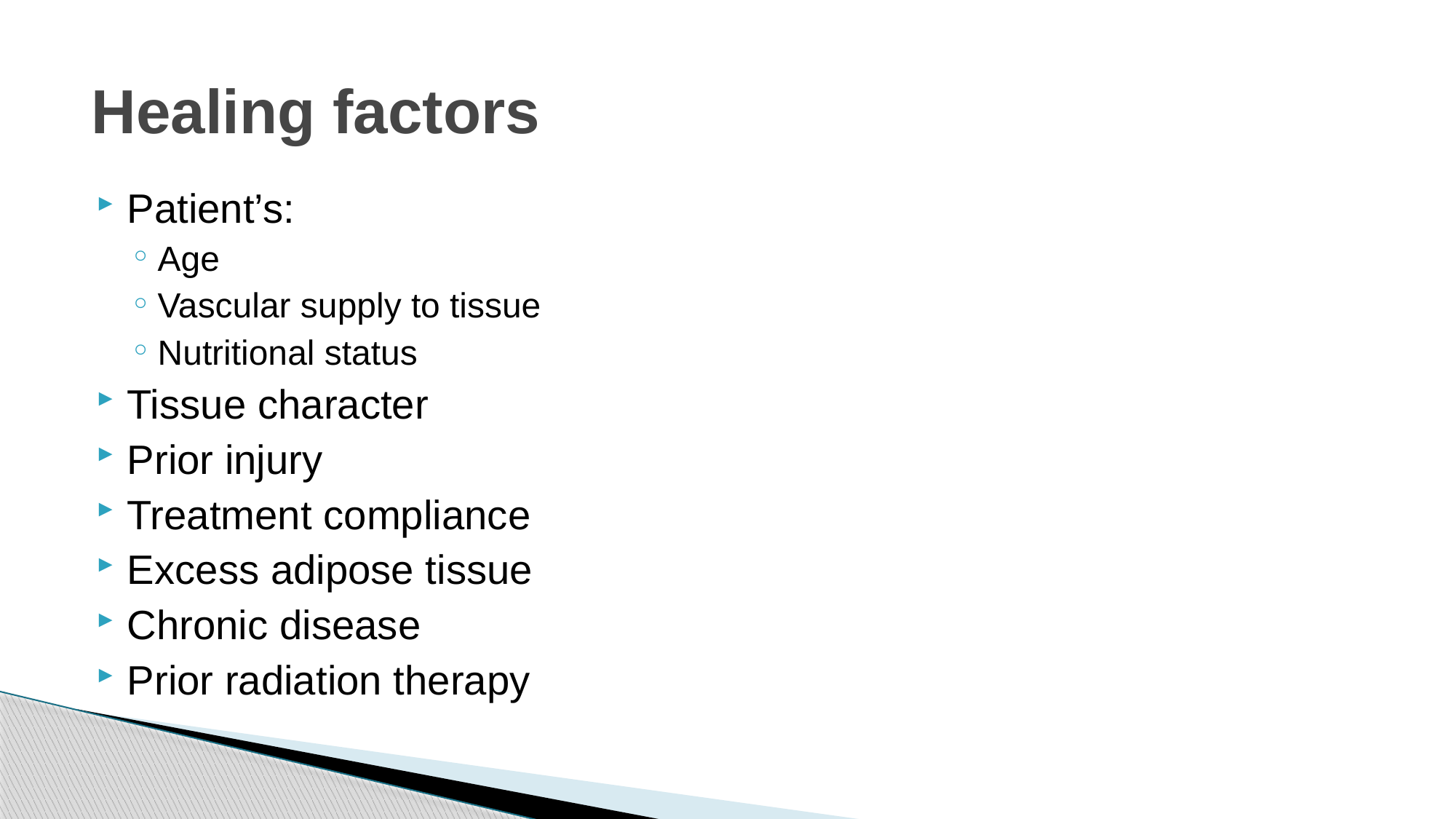

# Healing factors
Patient’s:
Age
Vascular supply to tissue
Nutritional status
Tissue character
Prior injury
Treatment compliance
Excess adipose tissue
Chronic disease
Prior radiation therapy